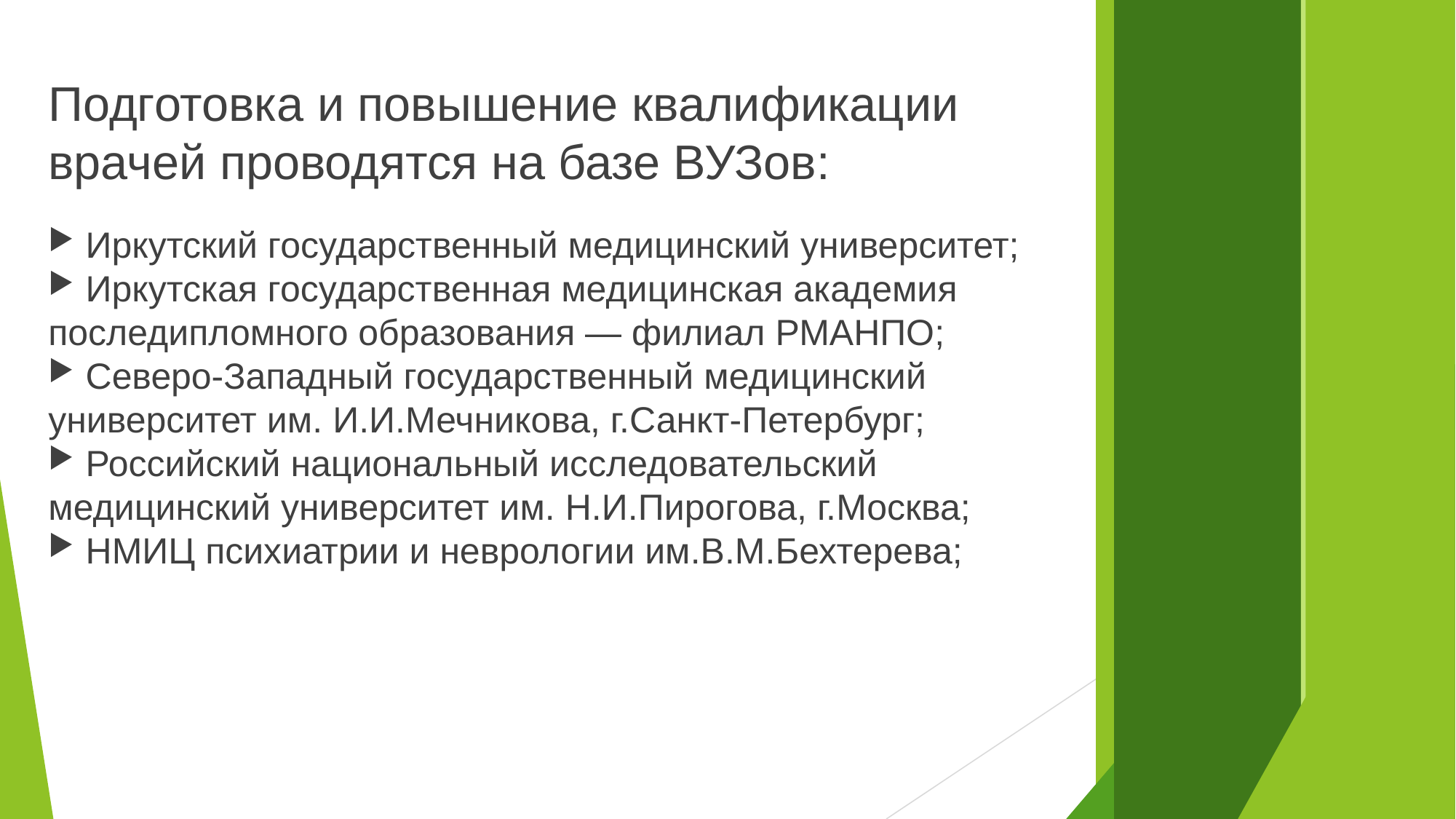

Подготовка и повышение квалификации врачей проводятся на базе ВУЗов:

 Иркутский государственный медицинский университет;
 Иркутская государственная медицинская академия последипломного образования — филиал РМАНПО;
 Северо-Западный государственный медицинский университет им. И.И.Мечникова, г.Санкт-Петербург;
 Российский национальный исследовательский медицинский университет им. Н.И.Пирогова, г.Москва;
 НМИЦ психиатрии и неврологии им.В.М.Бехтерева;